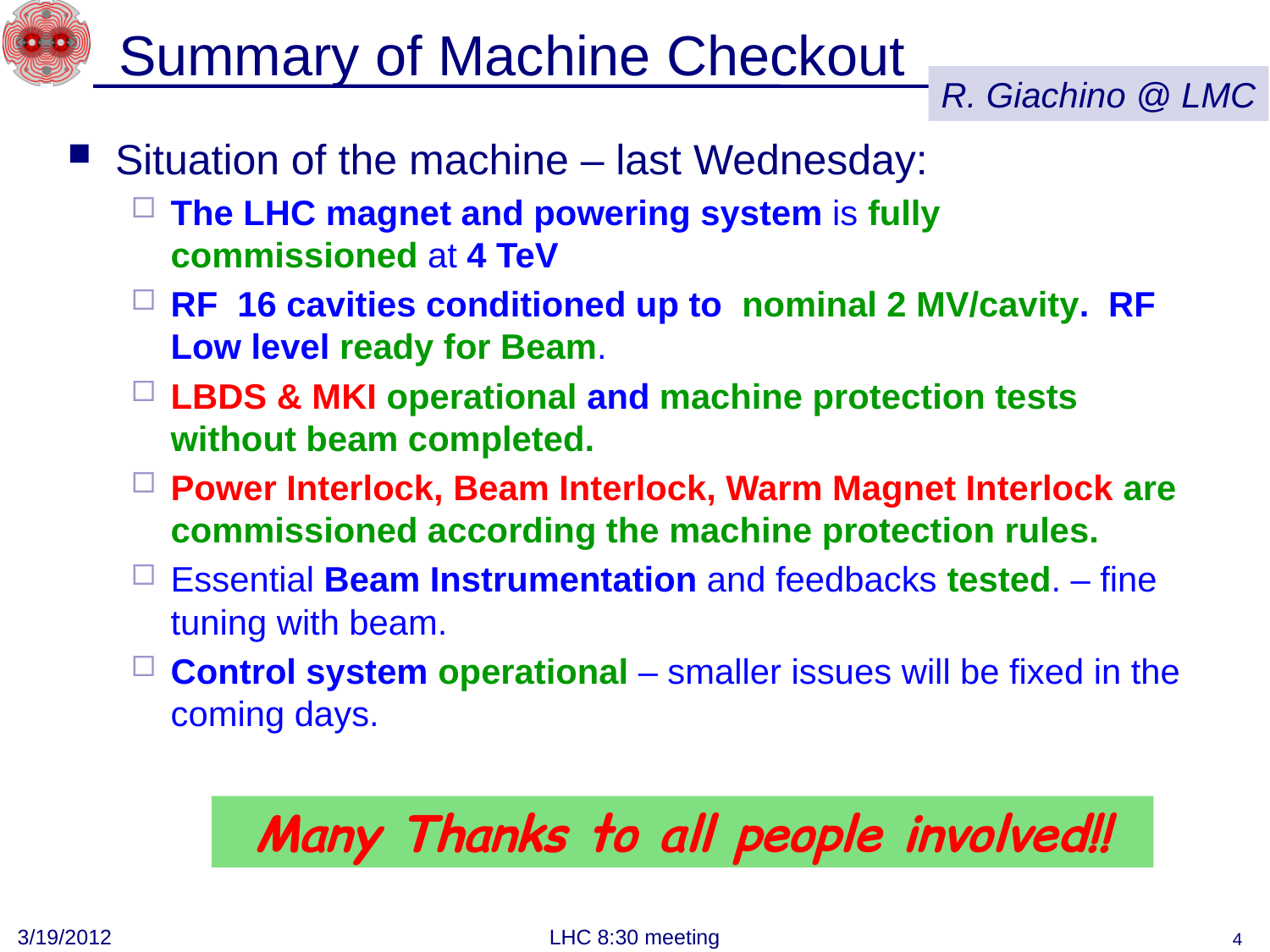

# Summary of Machine Checkout
R. Giachino @ LMC
Situation of the machine – last Wednesday:
The LHC magnet and powering system is fully commissioned at 4 TeV
RF  16 cavities conditioned up to  nominal 2 MV/cavity.  RF Low level ready for Beam.
LBDS & MKI operational and machine protection tests without beam completed.
Power Interlock, Beam Interlock, Warm Magnet Interlock are commissioned according the machine protection rules.
Essential Beam Instrumentation and feedbacks tested. – fine tuning with beam.
Control system operational – smaller issues will be fixed in the coming days.

Many Thanks to all people involved!!
3/19/2012
LHC 8:30 meeting
4